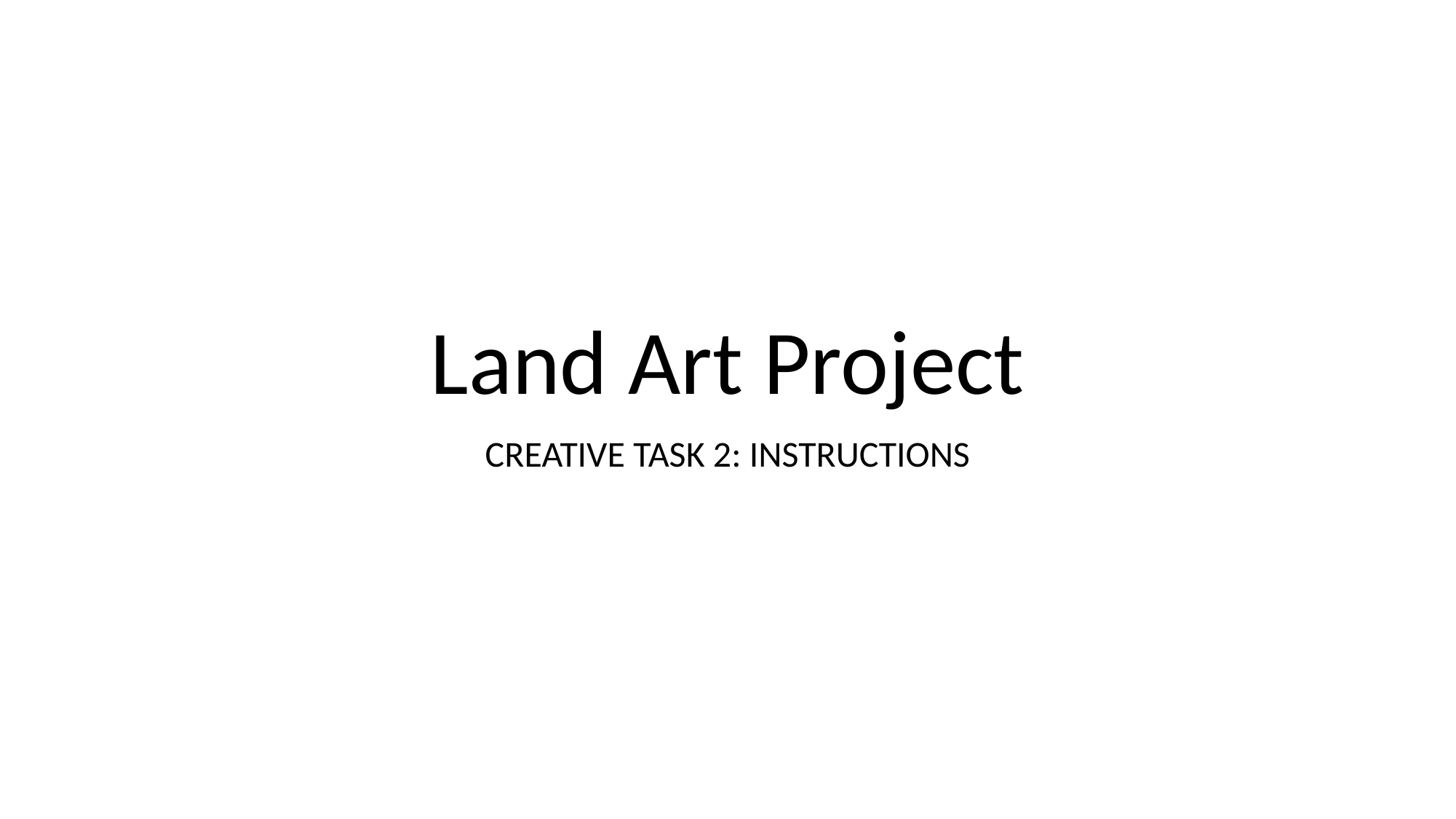

# Land Art Project
CREATIVE TASK 2: INSTRUCTIONS